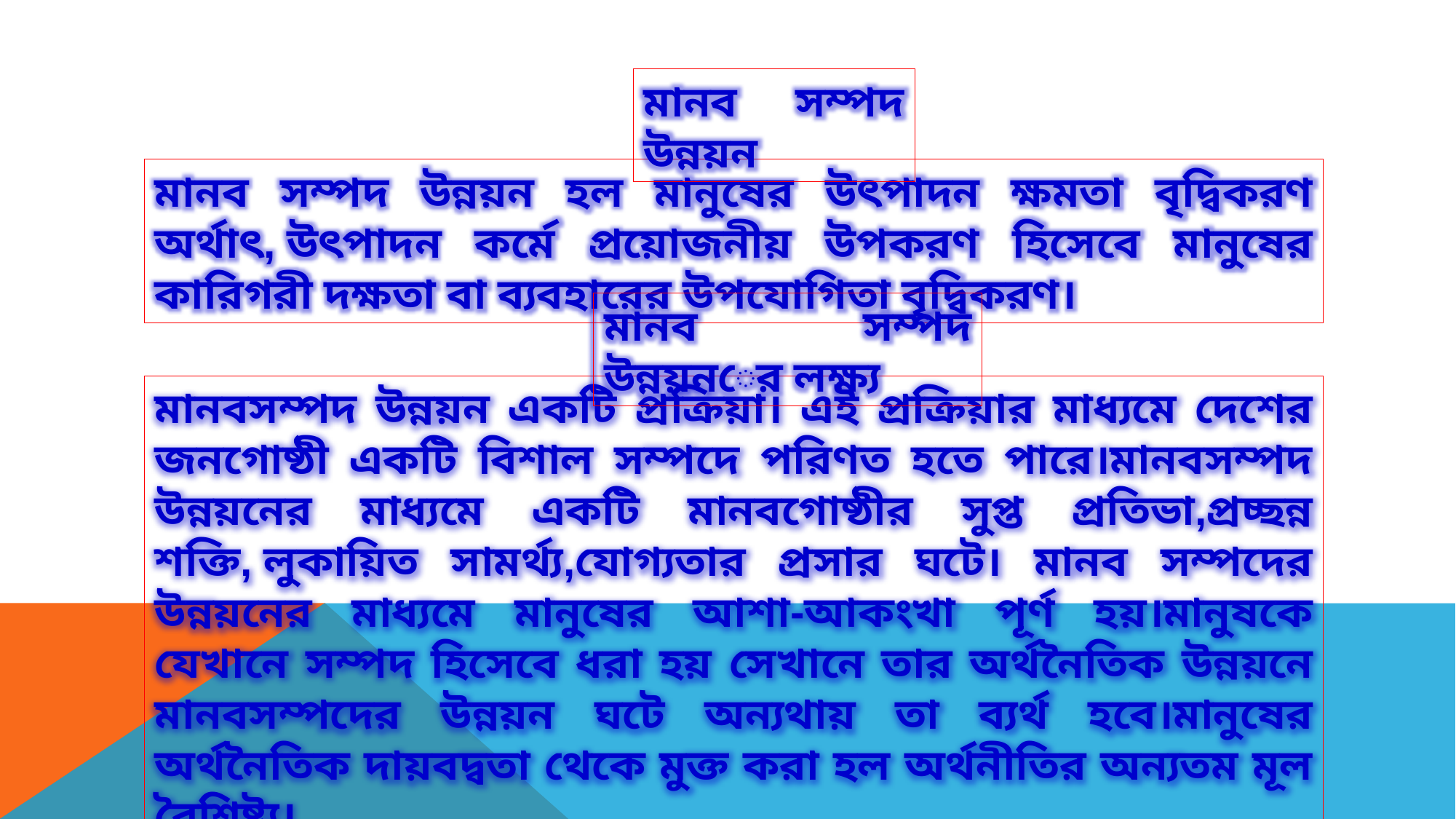

মানব সম্পদ উন্নয়ন
মানব সম্পদ উন্নয়ন হল মানুষের উৎপাদন ক্ষমতা বৃদ্বিকরণ অর্থাৎ, উৎপাদন কর্মে প্রয়োজনীয় উপকরণ হিসেবে মানুষের কারিগরী দক্ষতা বা ব্যবহারের উপযোগিতা বৃদ্বিকরণ।
মানব সম্পদ উন্নয়নের লক্ষ্য
মানবসম্পদ উন্নয়ন একটি প্রক্রিয়া। এই প্রক্রিয়ার মাধ্যমে দেশের জনগোষ্ঠী একটি বিশাল সম্পদে পরিণত হতে পারে।মানবসম্পদ উন্নয়নের মাধ্যমে একটি মানবগোষ্ঠীর সুপ্ত প্রতিভা,প্রচ্ছন্ন শক্তি, লুকায়িত সামর্থ্য,যোগ্যতার প্রসার ঘটে। মানব সম্পদের উন্নয়নের মাধ্যমে মানুষের আশা-আকংখা পূর্ণ হয়।মানুষকে যেখানে সম্পদ হিসেবে ধরা হয় সেখানে তার অর্থনৈতিক উন্নয়নে মানবসম্পদের উন্নয়ন ঘটে অন্যথায় তা ব্যর্থ হবে।মানুষের অর্থনৈতিক দায়বদ্বতা থেকে মুক্ত করা হল অর্থনীতির অন্যতম মূল বৈশিষ্ট্য।